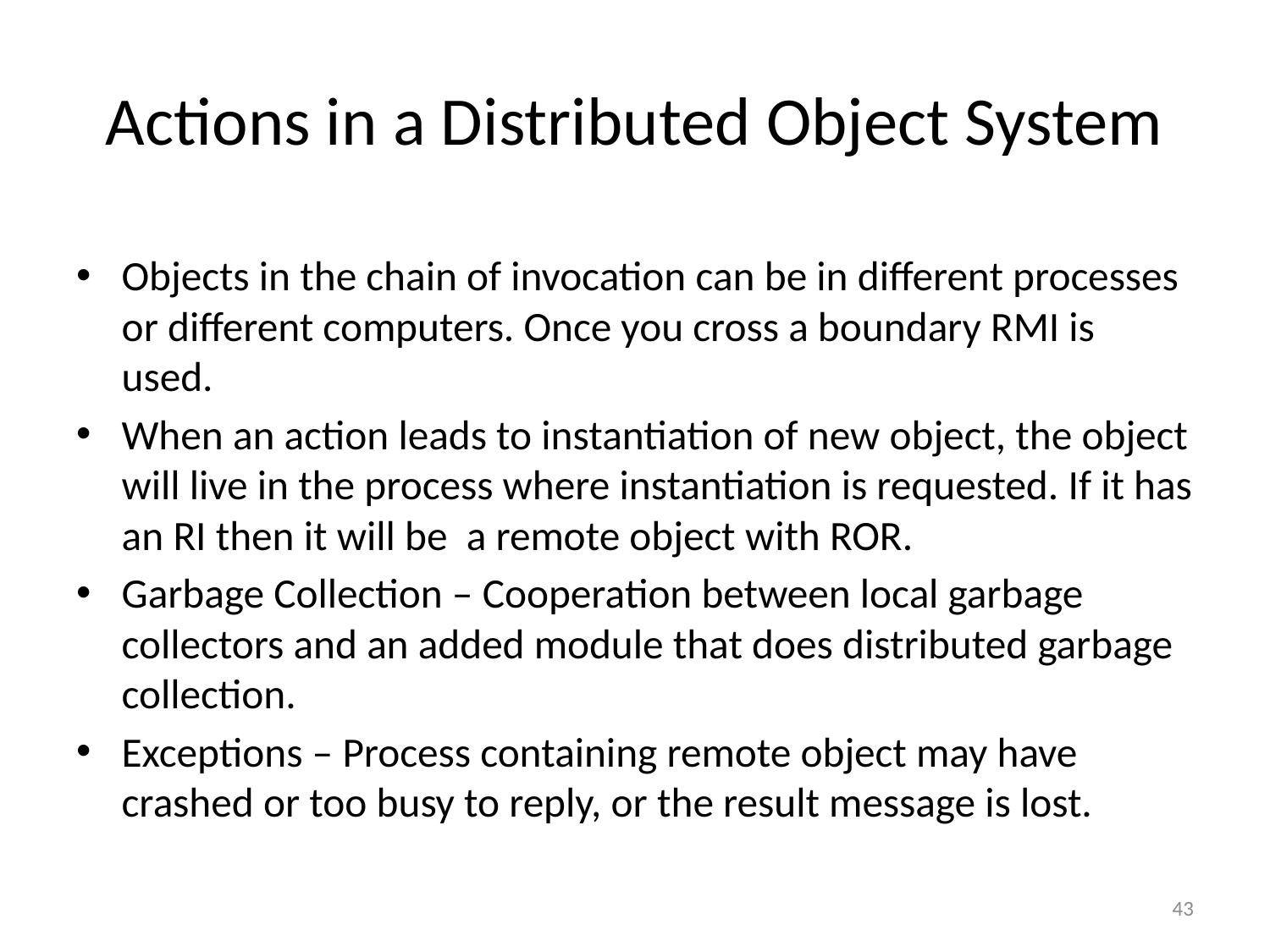

# Actions in a Distributed Object System
Objects in the chain of invocation can be in different processes or different computers. Once you cross a boundary RMI is used.
When an action leads to instantiation of new object, the object will live in the process where instantiation is requested. If it has an RI then it will be  a remote object with ROR.
Garbage Collection – Cooperation between local garbage collectors and an added module that does distributed garbage collection.
Exceptions – Process containing remote object may have crashed or too busy to reply, or the result message is lost.
43